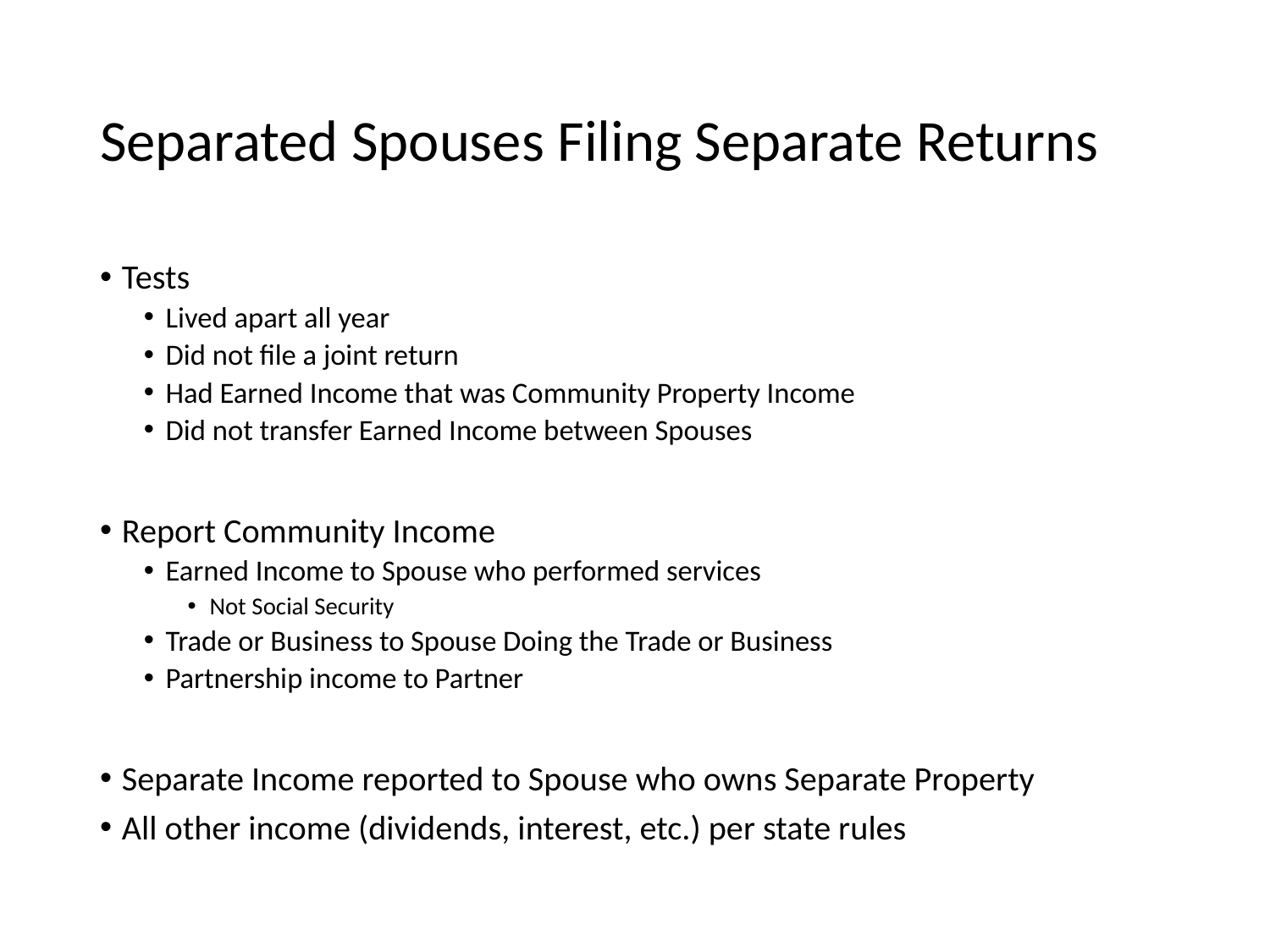

# Separated Spouses Filing Separate Returns
Tests
Lived apart all year
Did not file a joint return
Had Earned Income that was Community Property Income
Did not transfer Earned Income between Spouses

Report Community Income
Earned Income to Spouse who performed services
Not Social Security
Trade or Business to Spouse Doing the Trade or Business
Partnership income to Partner

Separate Income reported to Spouse who owns Separate Property
All other income (dividends, interest, etc.) per state rules